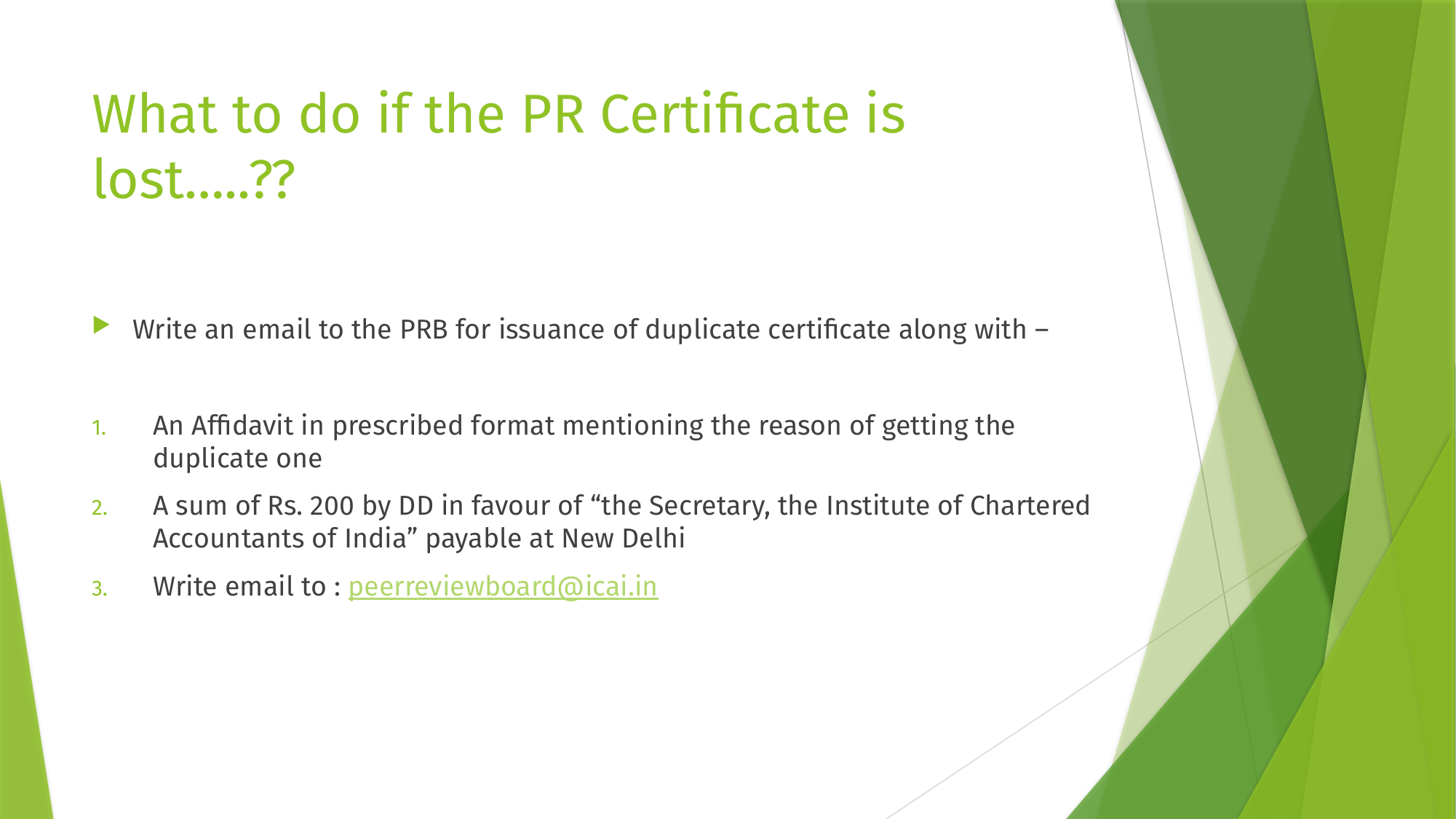

# What to do if the PR Certificate is lost…..??

Write an email to the PRB for issuance of duplicate certificate along with –

An Affidavit in prescribed format mentioning the reason of getting the duplicate one
A sum of Rs. 200 by DD in favour of “the Secretary, the Institute of Chartered Accountants of India” payable at New Delhi
Write email to : peerreviewboard@icai.in